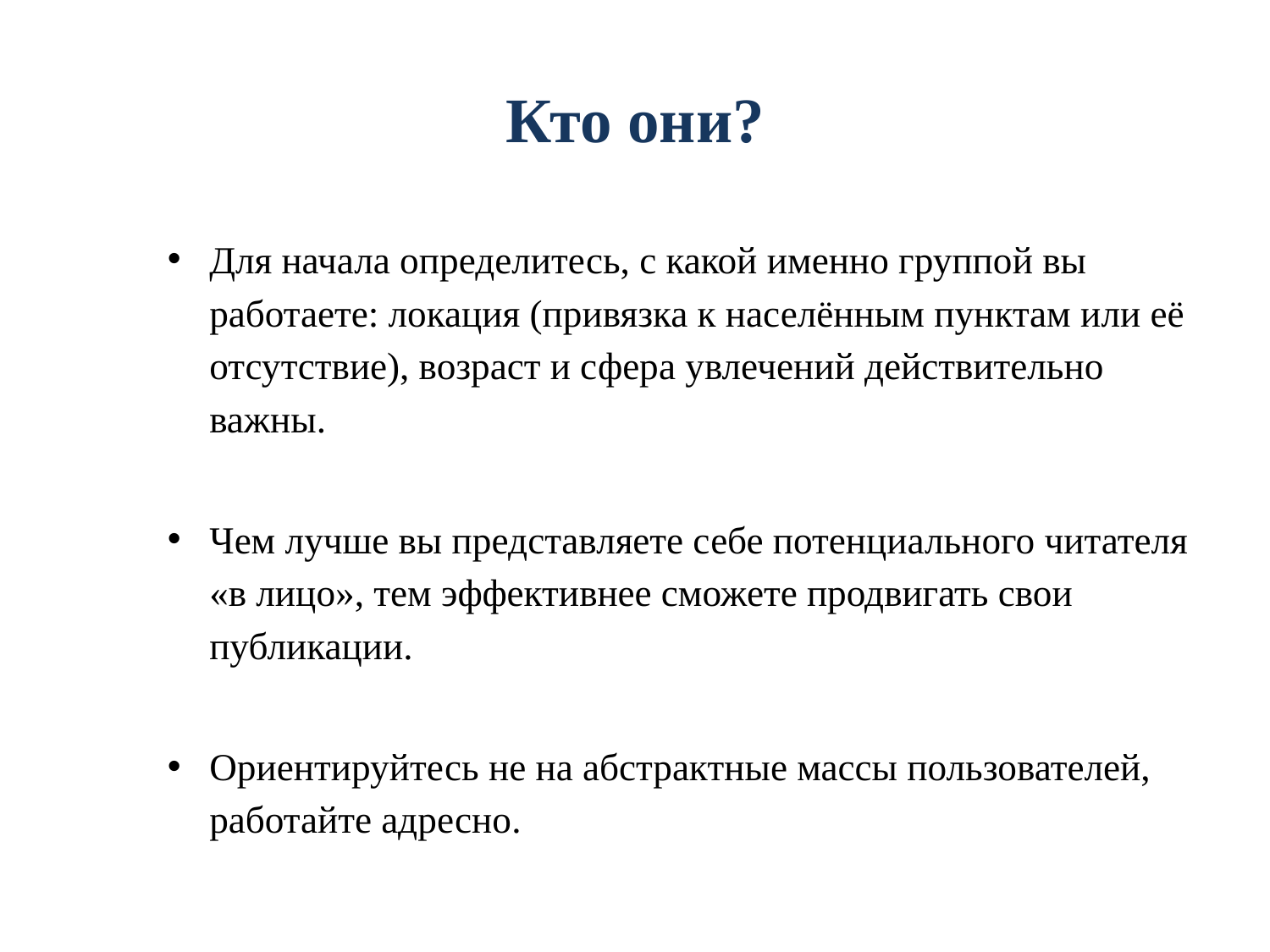

# Кто они?
Для начала определитесь, с какой именно группой вы работаете: локация (привязка к населённым пунктам или её отсутствие), возраст и сфера увлечений действительно важны.

Чем лучше вы представляете себе потенциального читателя «в лицо», тем эффективнее сможете продвигать свои публикации.

Ориентируйтесь не на абстрактные массы пользователей, работайте адресно.